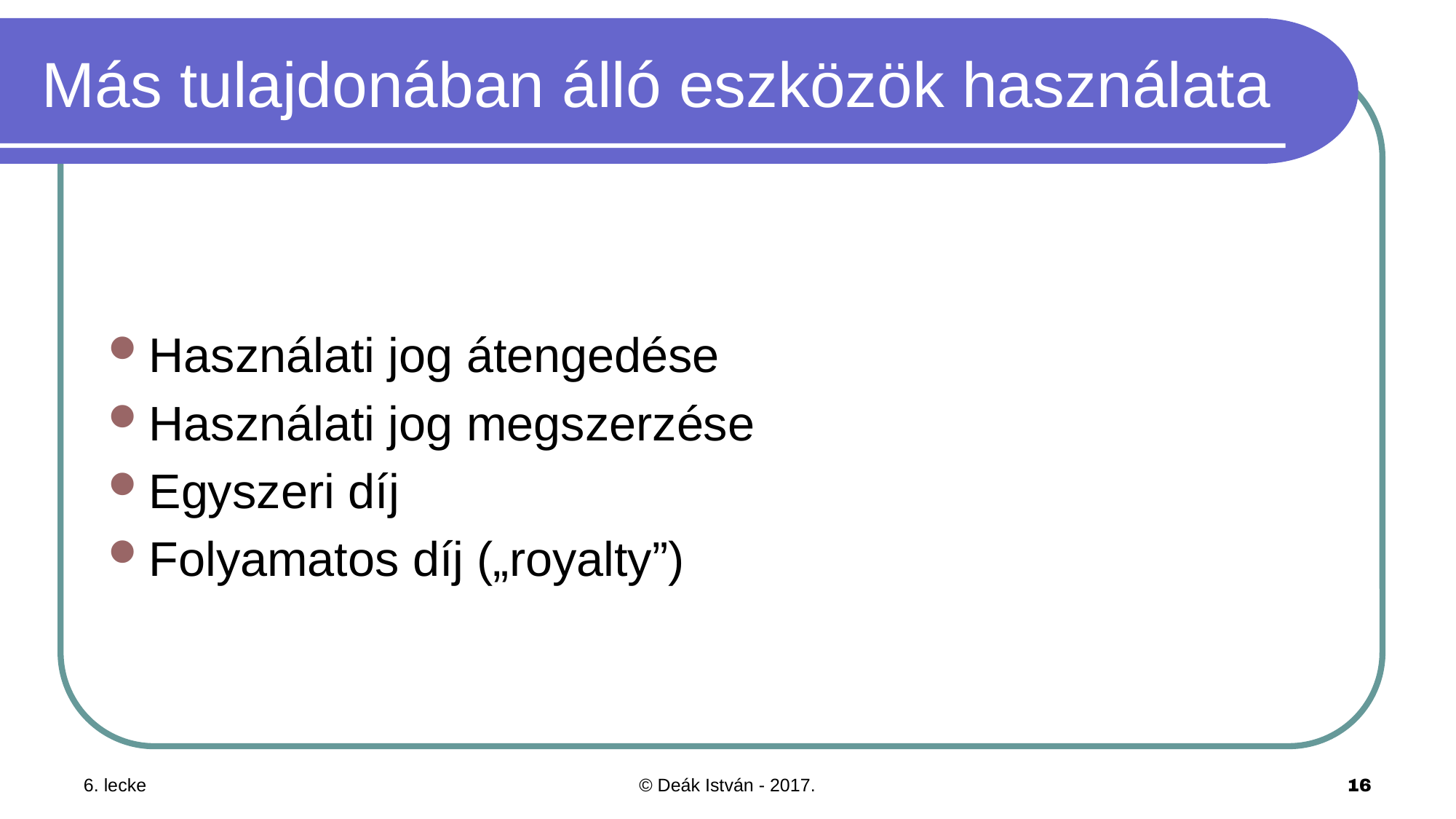

# Más tulajdonában álló eszközök használata
Használati jog átengedése
Használati jog megszerzése
Egyszeri díj
Folyamatos díj („royalty”)
6. lecke
© Deák István - 2017.
16